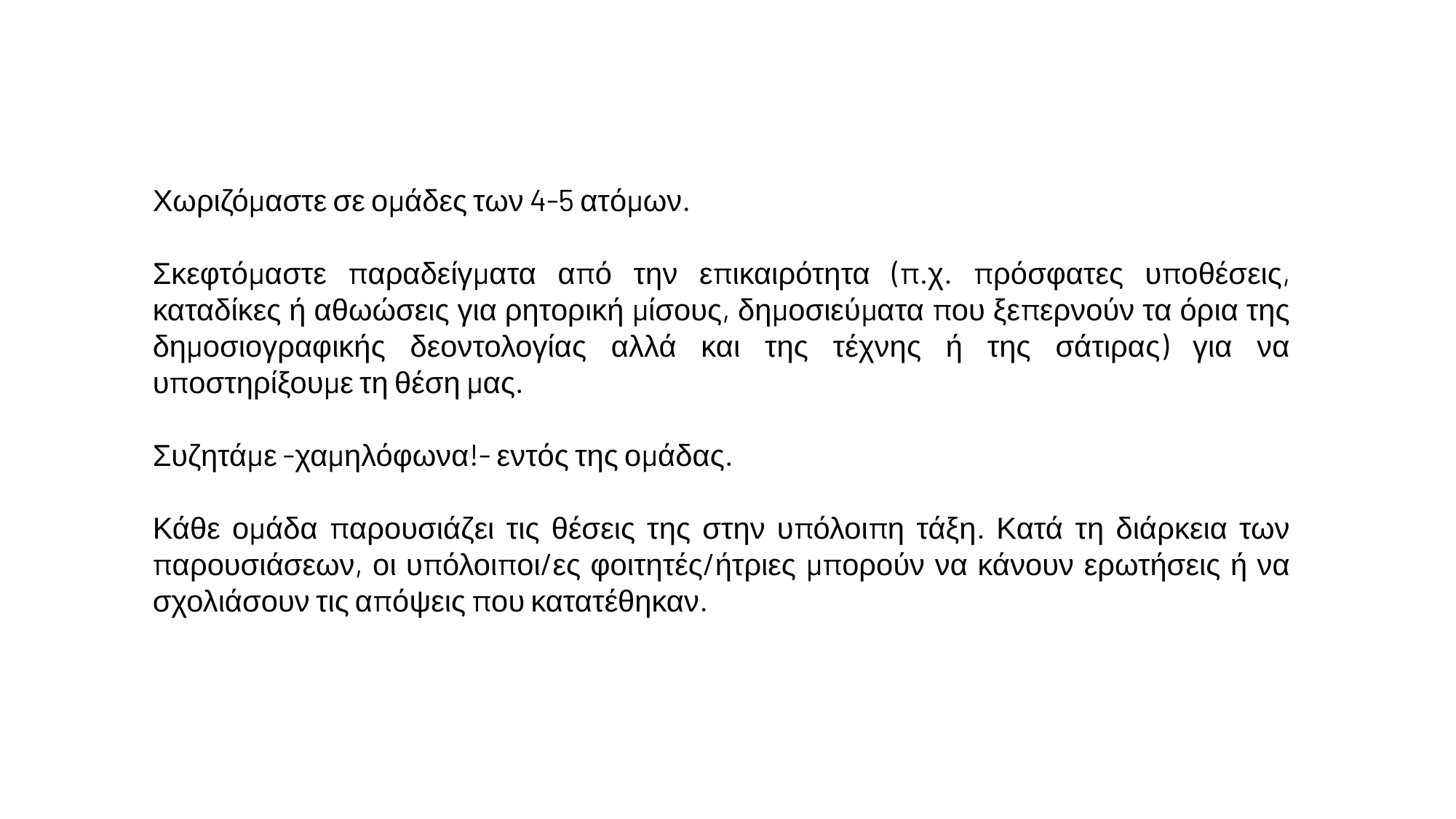

Χωριζόμαστε σε ομάδες των 4-5 ατόμων.

Σκεφτόμαστε παραδείγματα από την επικαιρότητα (π.χ. πρόσφατες υποθέσεις, καταδίκες ή αθωώσεις για ρητορική μίσους, δημοσιεύματα που ξεπερνούν τα όρια της δημοσιογραφικής δεοντολογίας αλλά και της τέχνης ή της σάτιρας) για να υποστηρίξουμε τη θέση μας.

Συζητάμε -χαμηλόφωνα!- εντός της ομάδας.

Κάθε ομάδα παρουσιάζει τις θέσεις της στην υπόλοιπη τάξη. Κατά τη διάρκεια των παρουσιάσεων, οι υπόλοιποι/ες φοιτητές/ήτριες μπορούν να κάνουν ερωτήσεις ή να σχολιάσουν τις απόψεις που κατατέθηκαν.